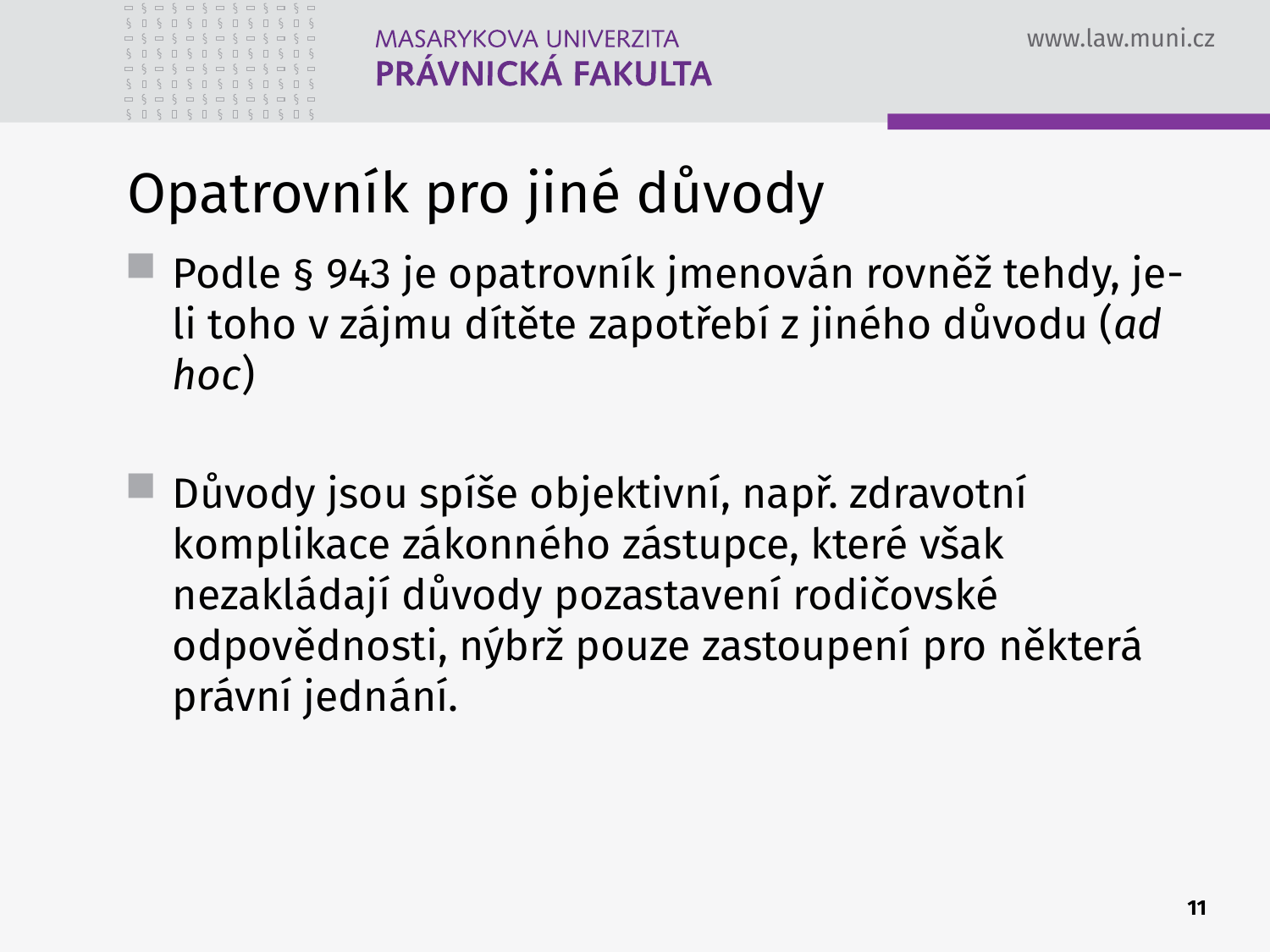

# Opatrovník pro jiné důvody
Podle § 943 je opatrovník jmenován rovněž tehdy, je-li toho v zájmu dítěte zapotřebí z jiného důvodu (ad hoc)

Důvody jsou spíše objektivní, např. zdravotní komplikace zákonného zástupce, které však nezakládají důvody pozastavení rodičovské odpovědnosti, nýbrž pouze zastoupení pro některá právní jednání.
11